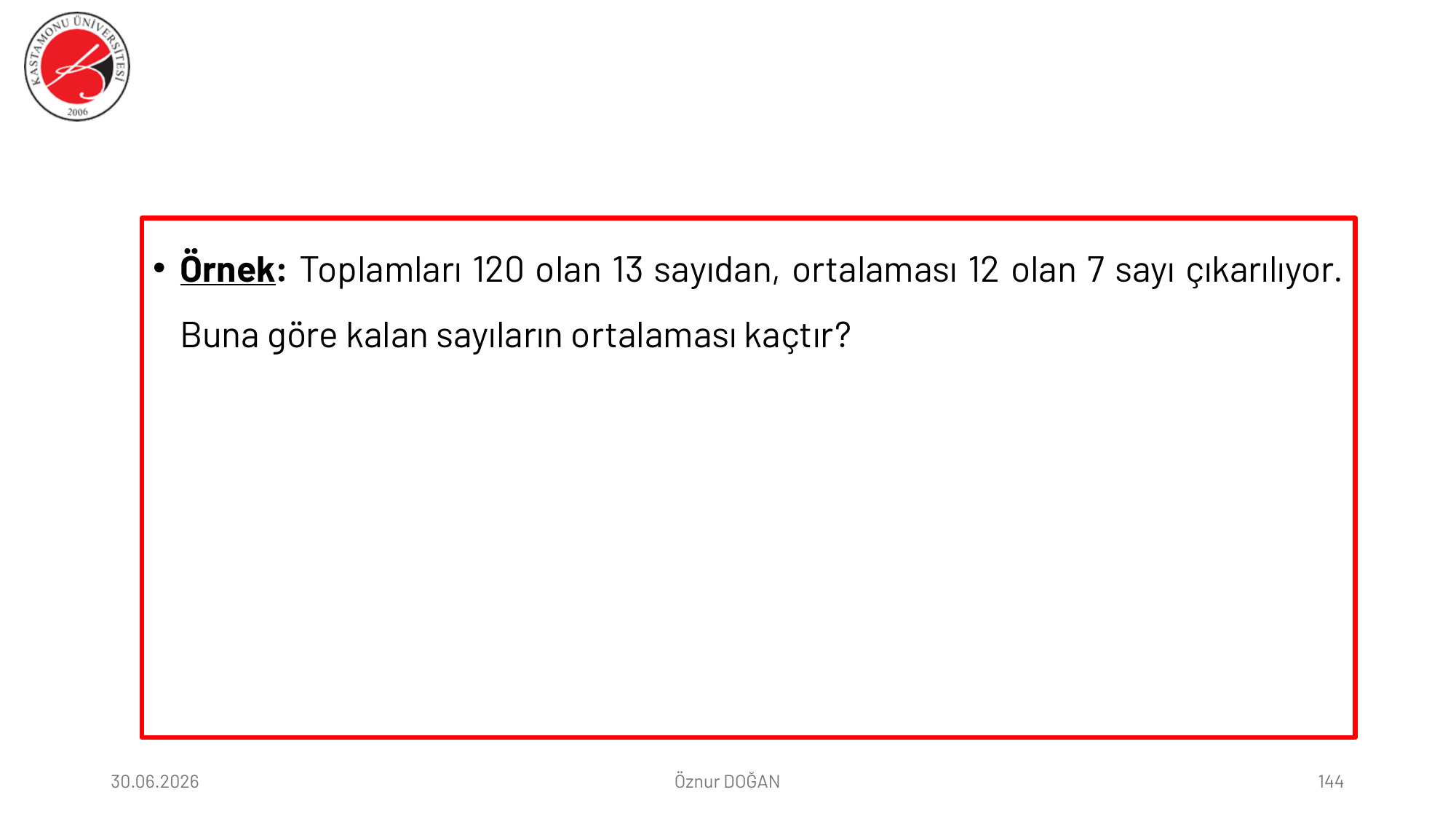

Örnek: Toplamları 120 olan 13 sayıdan, ortalaması 12 olan 7 sayı çıkarılıyor. Buna göre kalan sayıların ortalaması kaçtır?
30.06.2026
Öznur DOĞAN
144